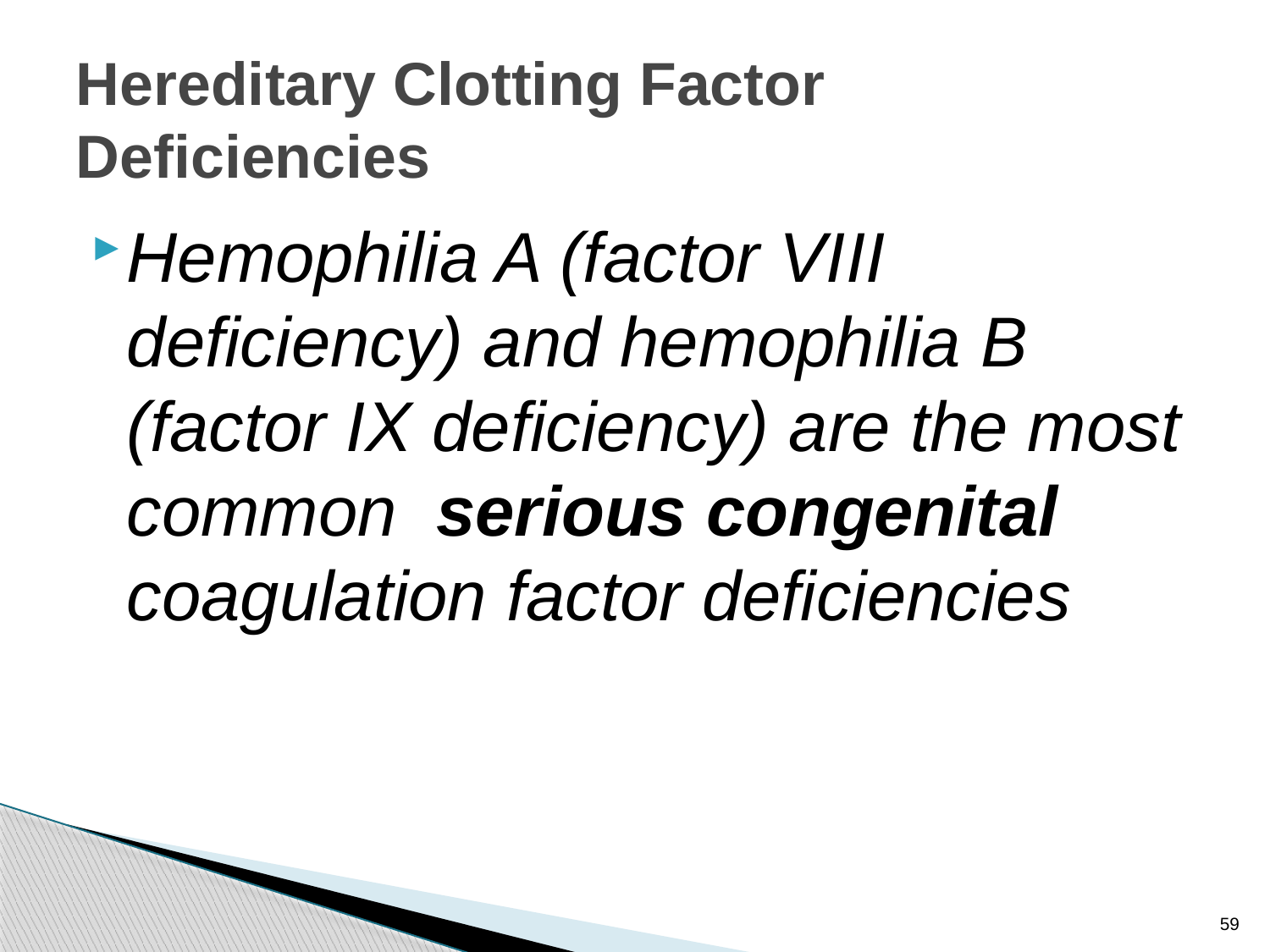

# Hereditary Clotting Factor Deficiencies
Hemophilia A (factor VIII deficiency) and hemophilia B (factor IX deficiency) are the most common  serious congenital coagulation factor deficiencies
59